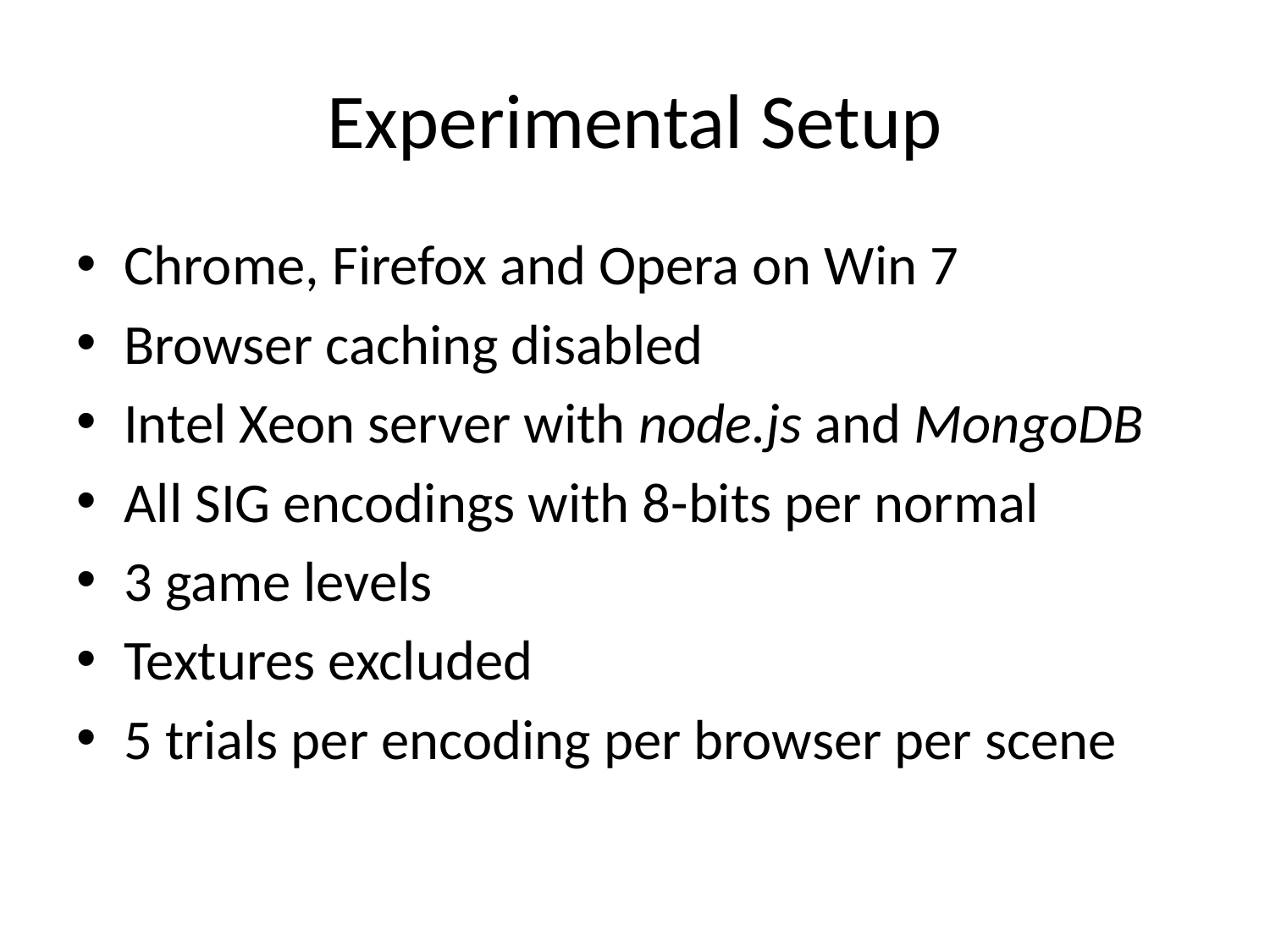

# Experimental Setup
Chrome, Firefox and Opera on Win 7
Browser caching disabled
Intel Xeon server with node.js and MongoDB
All SIG encodings with 8-bits per normal
3 game levels
Textures excluded
5 trials per encoding per browser per scene